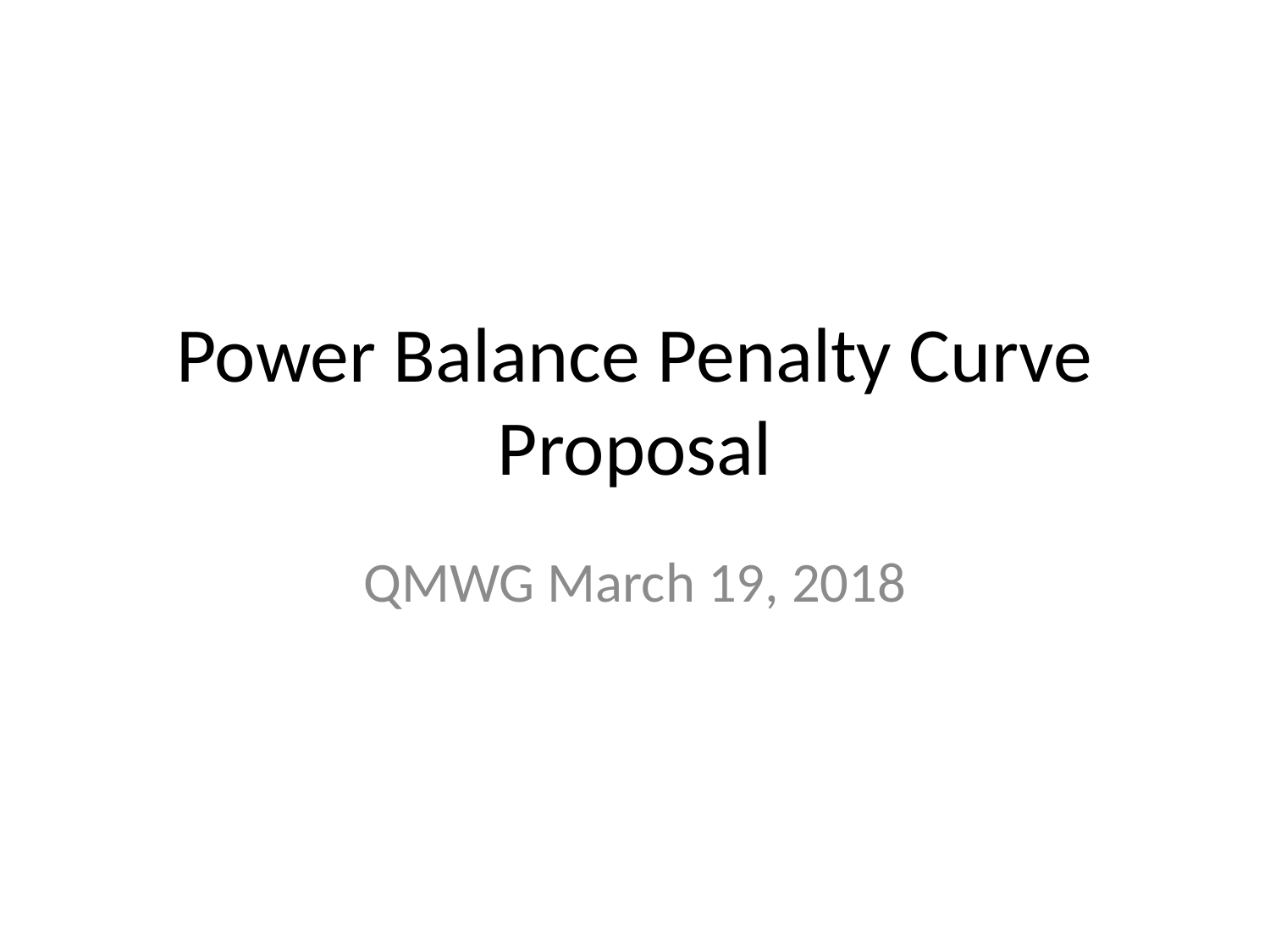

# Power Balance Penalty Curve Proposal
QMWG March 19, 2018